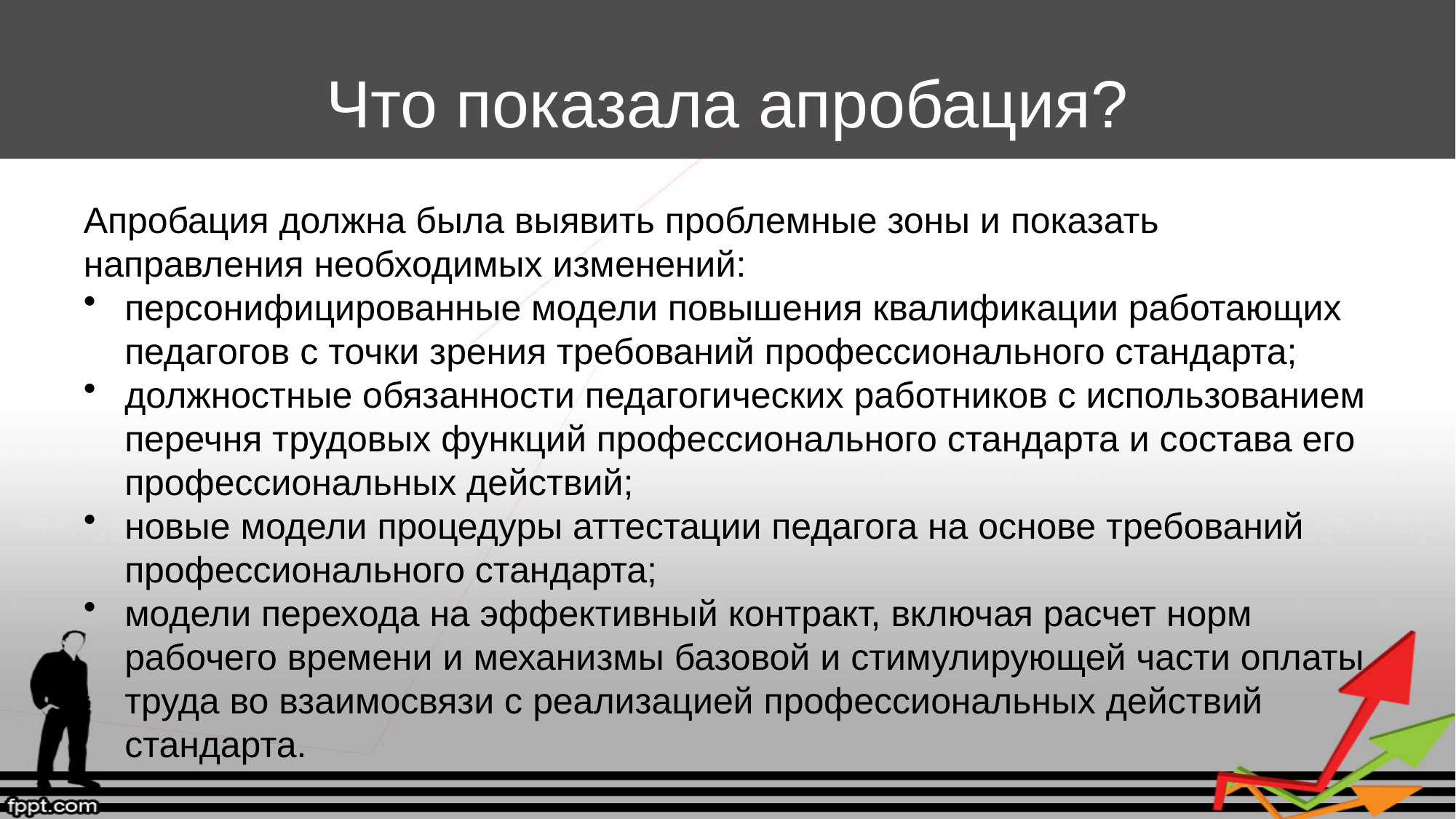

# Что показала апробация?
Апробация должна была выявить проблемные зоны и показать направления необходимых изменений:
персонифицированные модели повышения квалификации работающих педагогов с точки зрения требований профессионального стандарта;
должностные обязанности педагогических работников с использованием перечня трудовых функций профессионального стандарта и состава его профессиональных действий;
новые модели процедуры аттестации педагога на основе требований профессионального стандарта;
модели перехода на эффективный контракт, включая расчет норм рабочего времени и механизмы базовой и стимулирующей части оплаты труда во взаимосвязи с реализацией профессиональных действий стандарта.